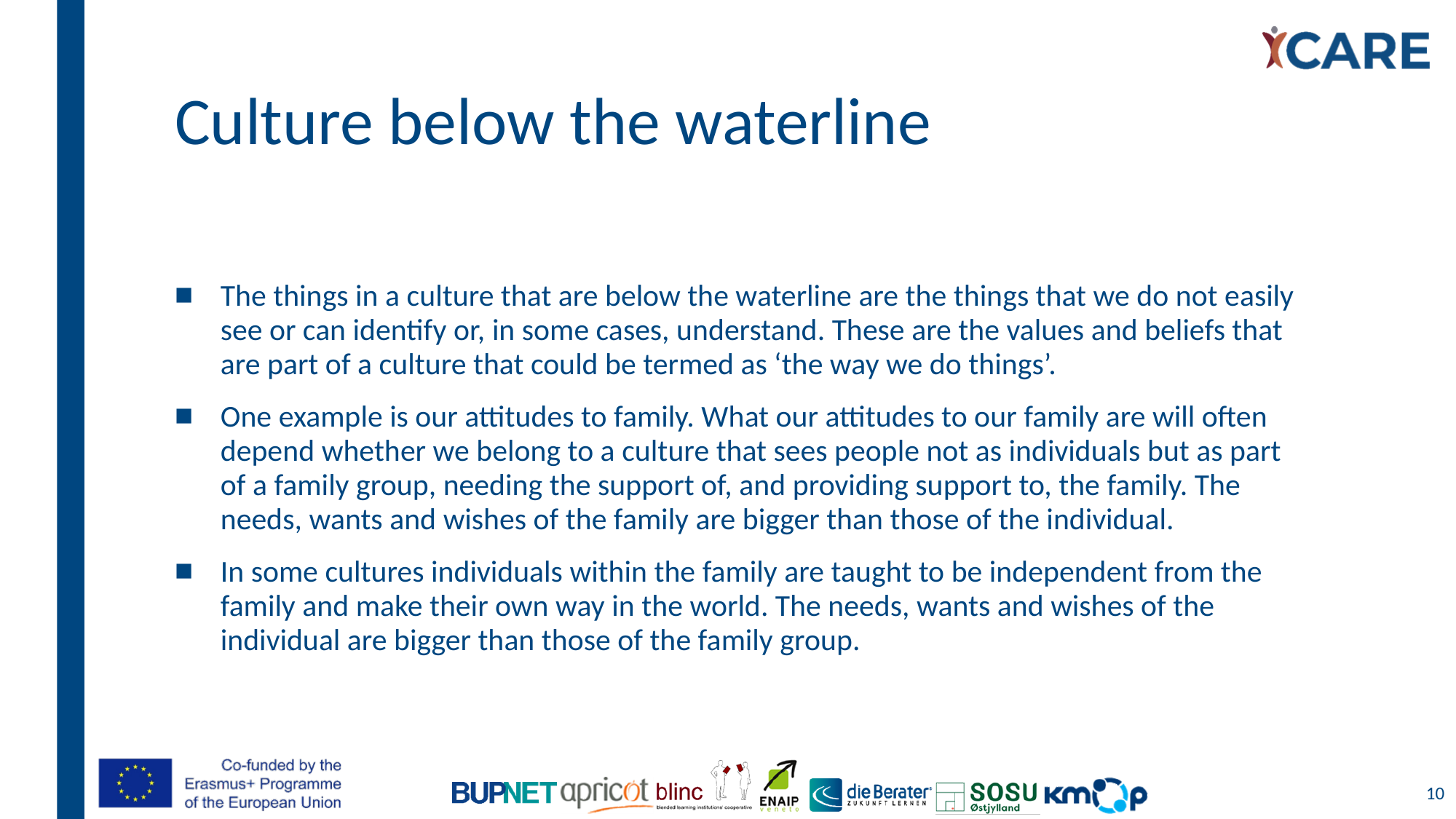

# Culture below the waterline
The things in a culture that are below the waterline are the things that we do not easily see or can identify or, in some cases, understand. These are the values and beliefs that are part of a culture that could be termed as ‘the way we do things’.
One example is our attitudes to family. What our attitudes to our family are will often depend whether we belong to a culture that sees people not as individuals but as part of a family group, needing the support of, and providing support to, the family. The needs, wants and wishes of the family are bigger than those of the individual.
In some cultures individuals within the family are taught to be independent from the family and make their own way in the world. The needs, wants and wishes of the individual are bigger than those of the family group.
10